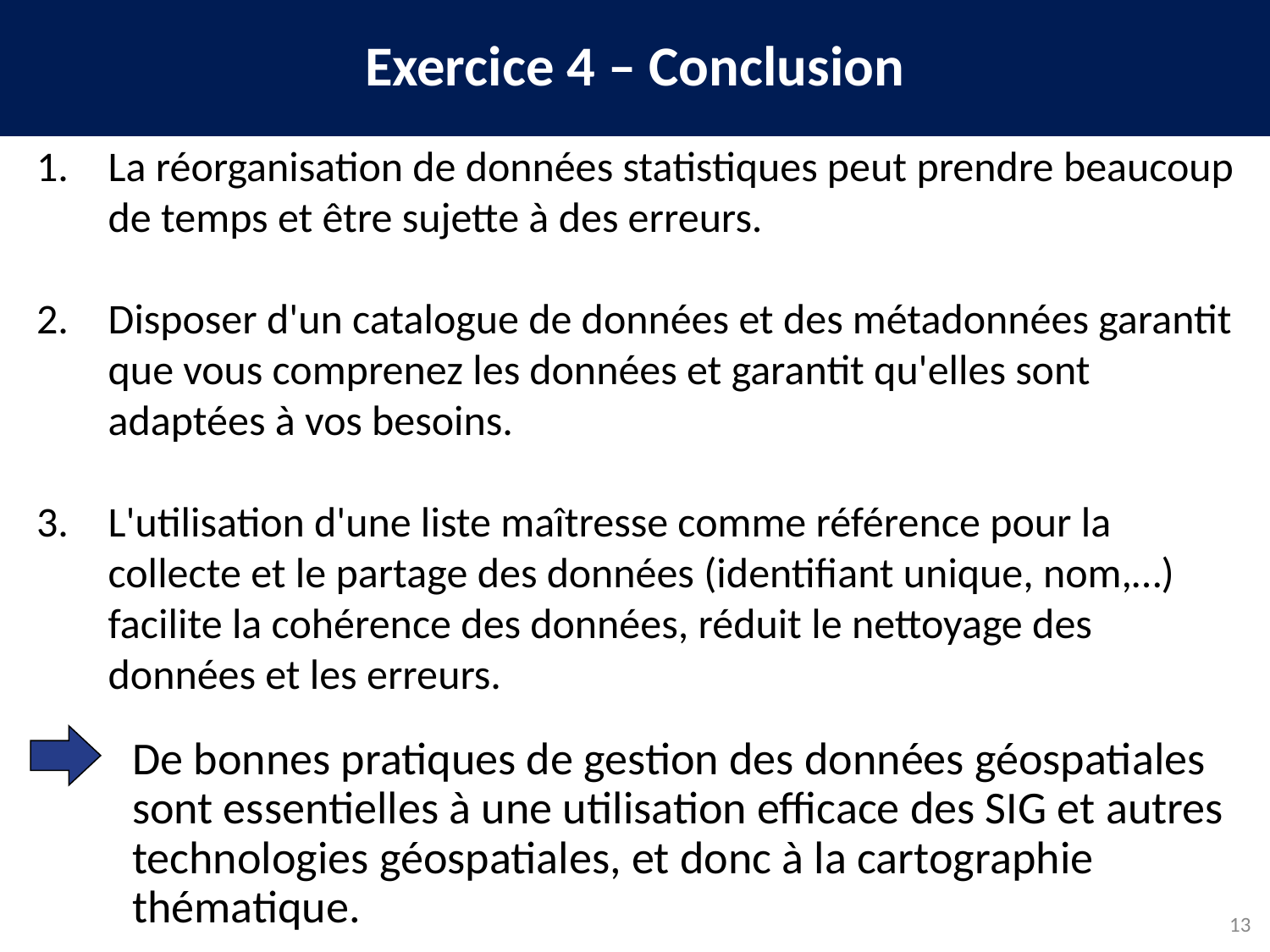

Exercice 4 – Conclusion
La réorganisation de données statistiques peut prendre beaucoup de temps et être sujette à des erreurs.

Disposer d'un catalogue de données et des métadonnées garantit que vous comprenez les données et garantit qu'elles sont adaptées à vos besoins.

L'utilisation d'une liste maîtresse comme référence pour la collecte et le partage des données (identifiant unique, nom,…) facilite la cohérence des données, réduit le nettoyage des données et les erreurs.

De bonnes pratiques de gestion des données géospatiales sont essentielles à une utilisation efficace des SIG et autres technologies géospatiales, et donc à la cartographie thématique.

13